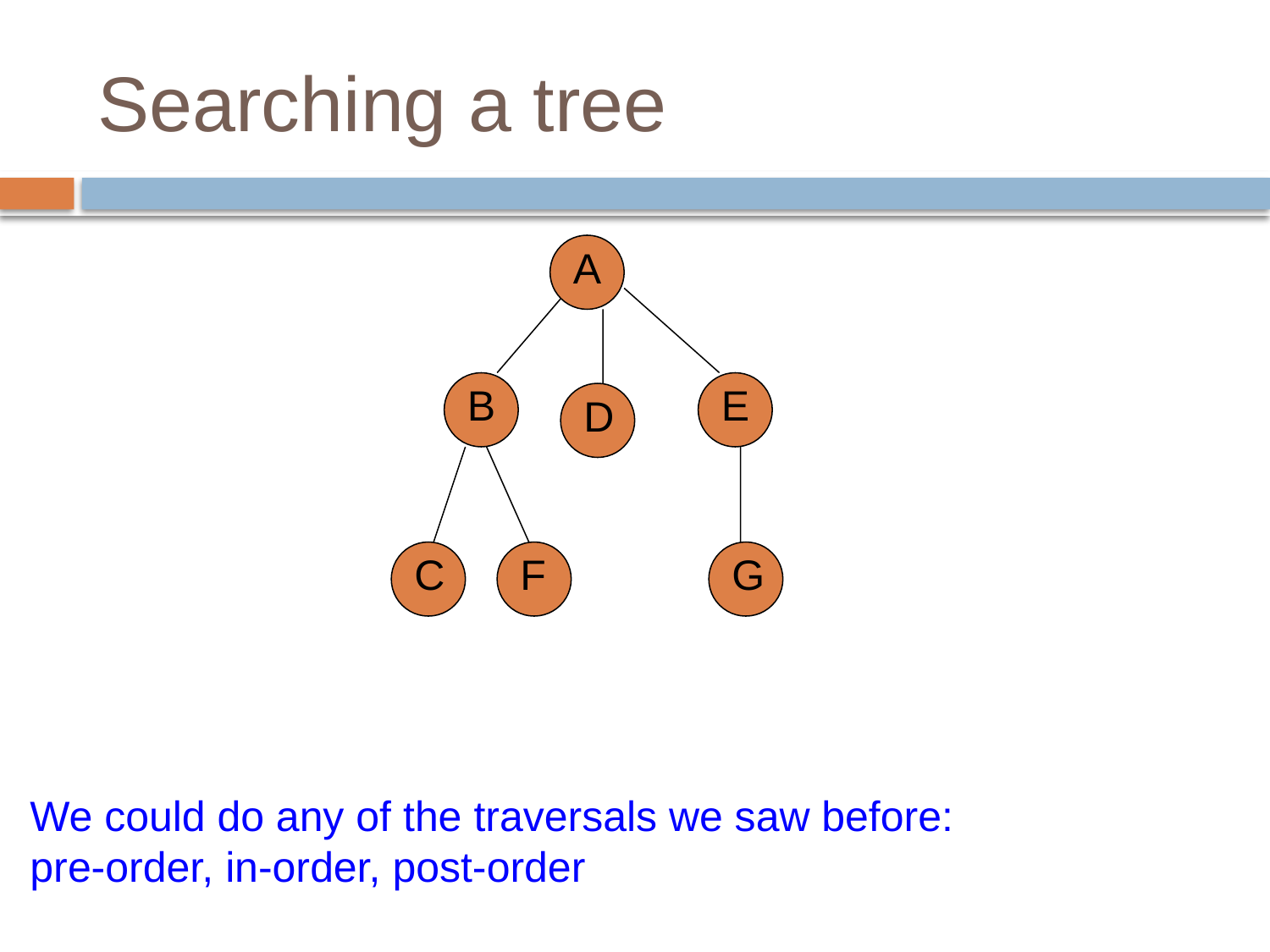

# Searching a tree

A

B

E

D

C

F

G
We could do any of the traversals we saw before:
pre-order, in-order, post-order